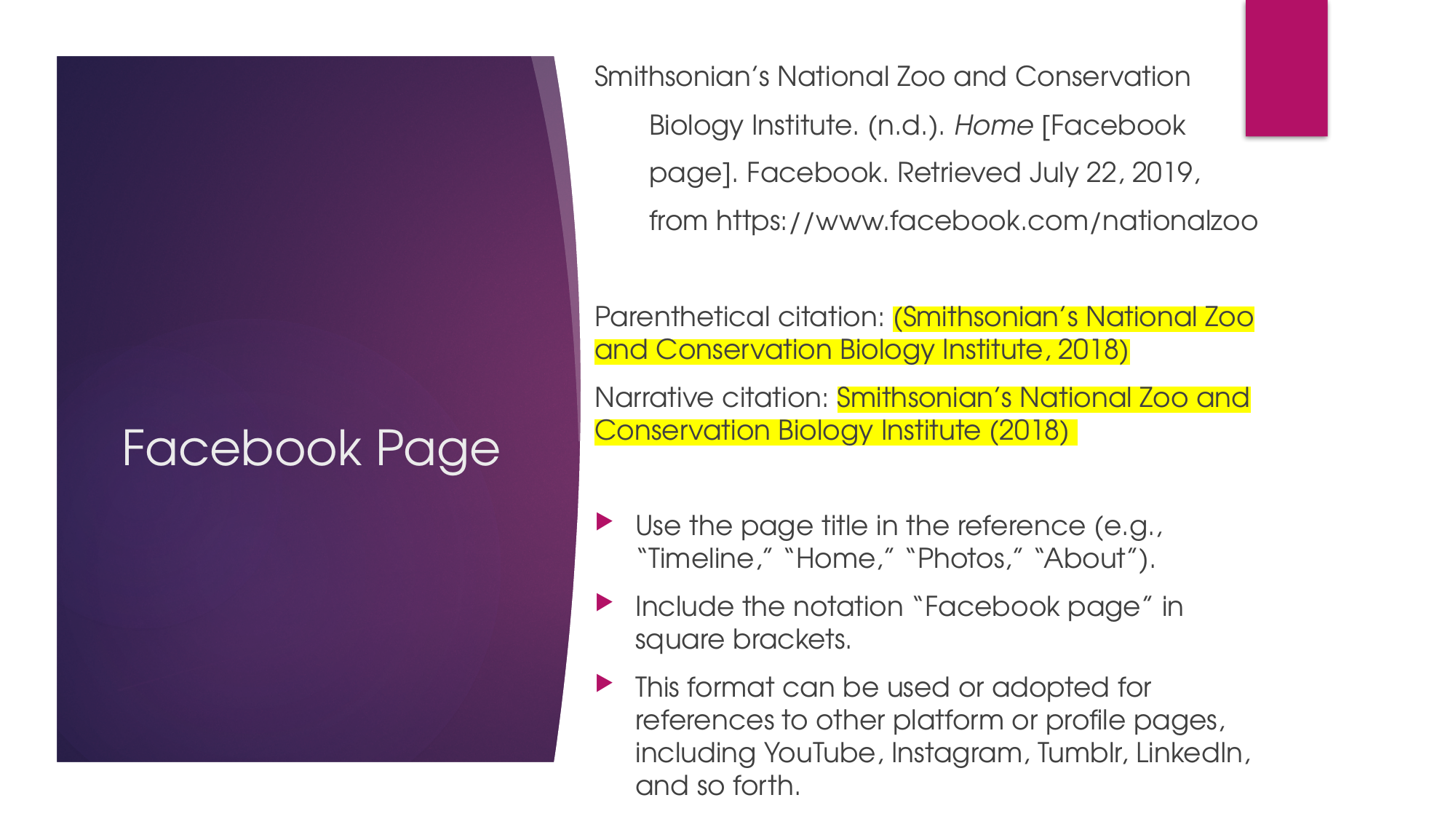

Smithsonian’s National Zoo and Conservation
	Biology Institute. (n.d.). Home [Facebook
	page]. Facebook. Retrieved July 22, 2019,
	from https://www.facebook.com/nationalzoo

Parenthetical citation: (Smithsonian’s National Zoo and Conservation Biology Institute, 2018)
Narrative citation: Smithsonian’s National Zoo and Conservation Biology Institute (2018)

Use the page title in the reference (e.g., “Timeline,” “Home,” “Photos,” “About”).
Include the notation “Facebook page” in square brackets.
This format can be used or adopted for references to other platform or profile pages, including YouTube, Instagram, Tumblr, LinkedIn, and so forth.
# Facebook Page